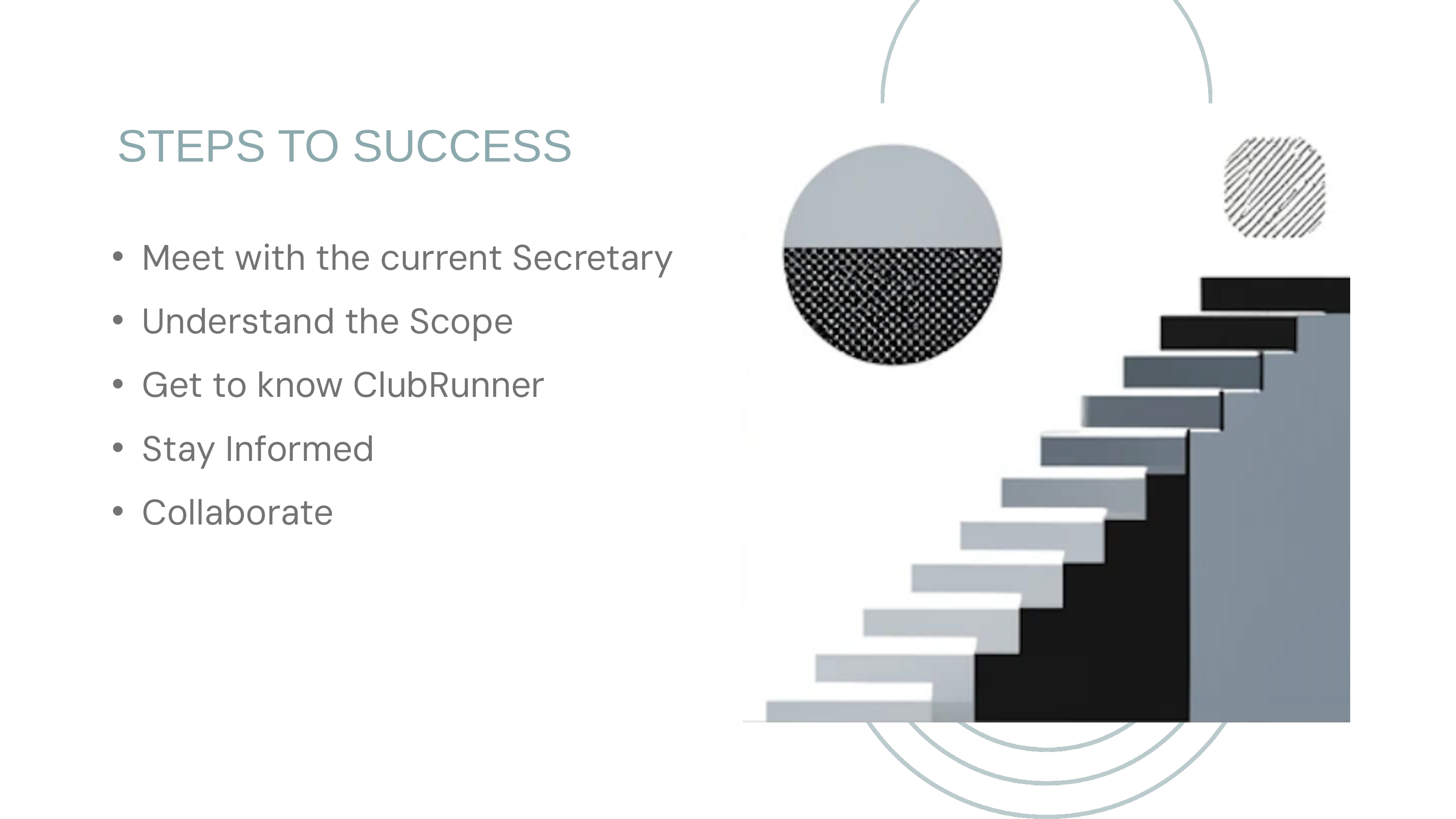

STEPS TO SUCCESS
Meet with the current Secretary
Understand the Scope
Get to know ClubRunner
Stay Informed
Collaborate